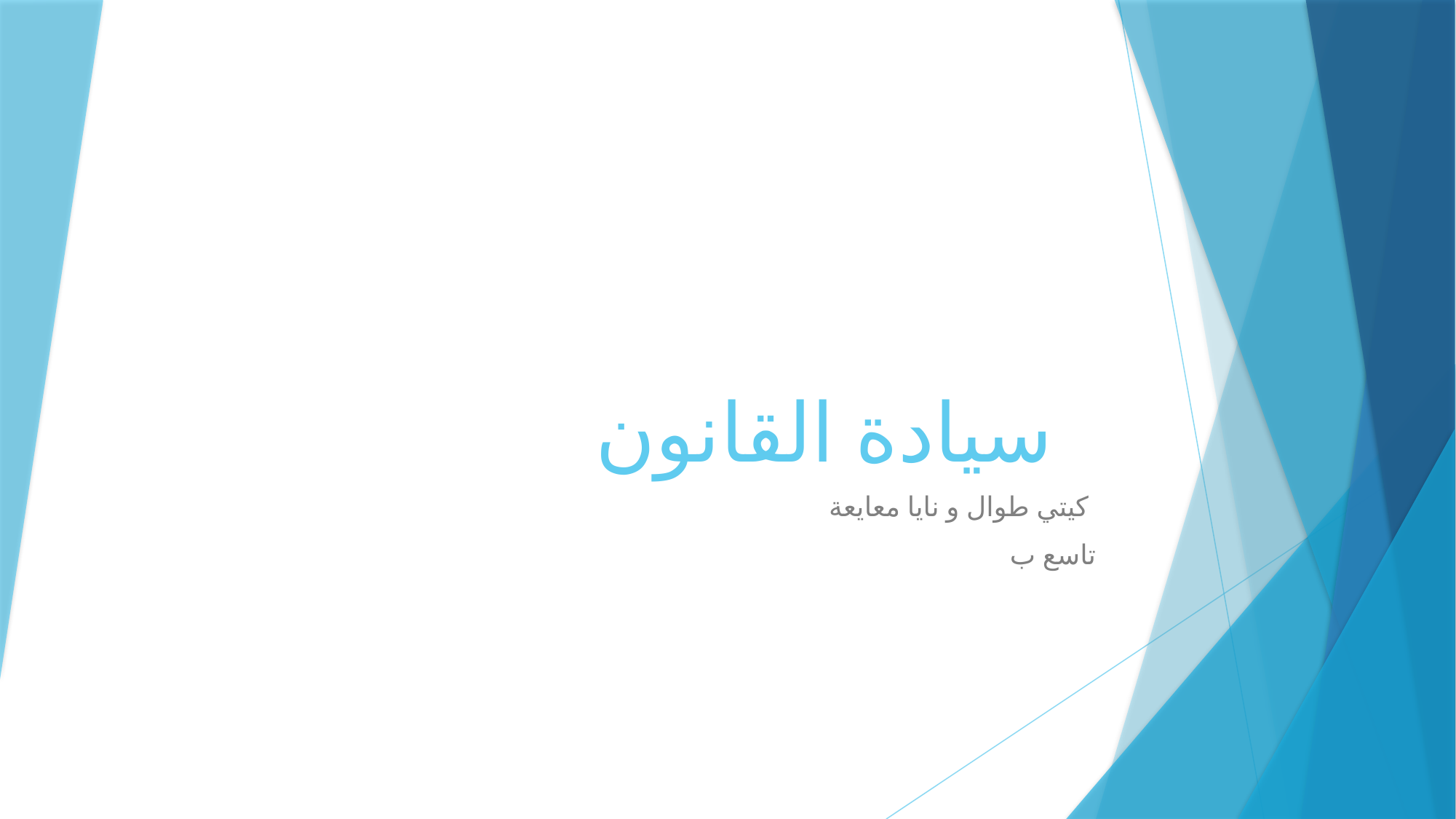

# سيادة القانون
كيتي طوال و نايا معايعة
تاسع ب